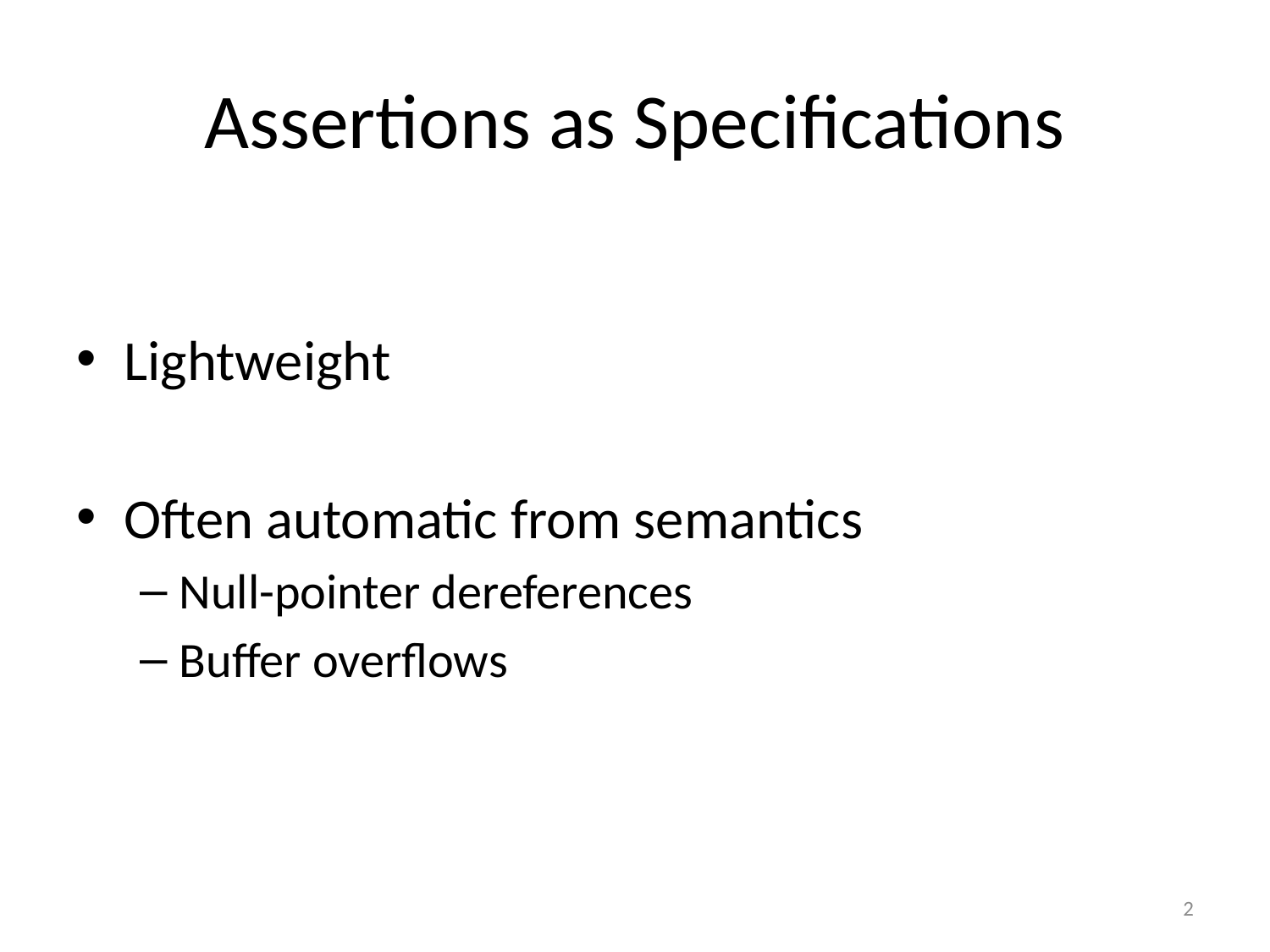

# Assertions as Specifications
Lightweight

Often automatic from semantics
Null-pointer dereferences
Buffer overflows
2